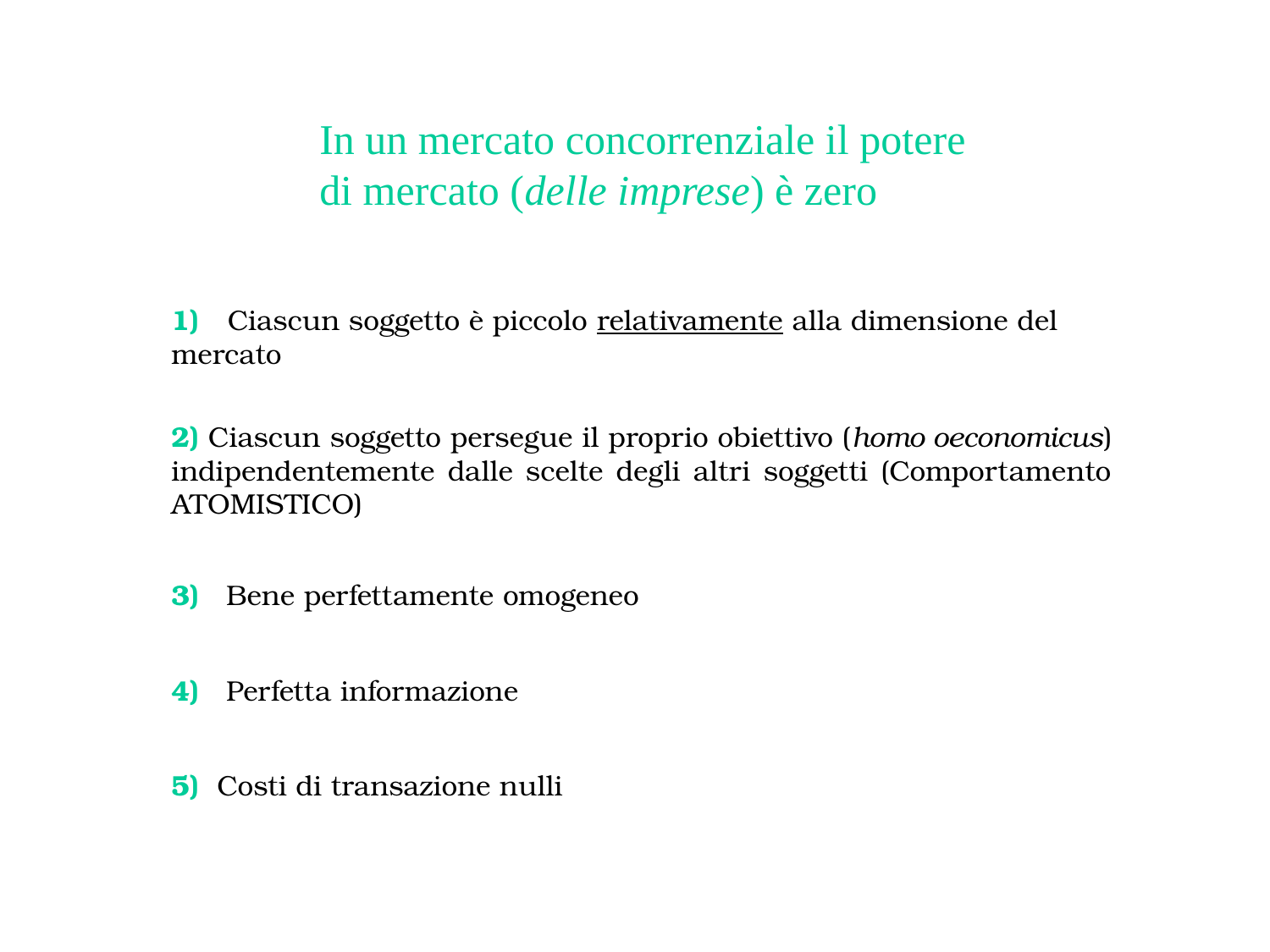

In un mercato concorrenziale il potere di mercato (delle imprese) è zero
1)   Ciascun soggetto è piccolo relativamente alla dimensione del mercato
2) Ciascun soggetto persegue il proprio obiettivo (homo oeconomicus) indipendentemente dalle scelte degli altri soggetti (Comportamento ATOMISTICO)
3)   Bene perfettamente omogeneo
4)   Perfetta informazione
5)  Costi di transazione nulli